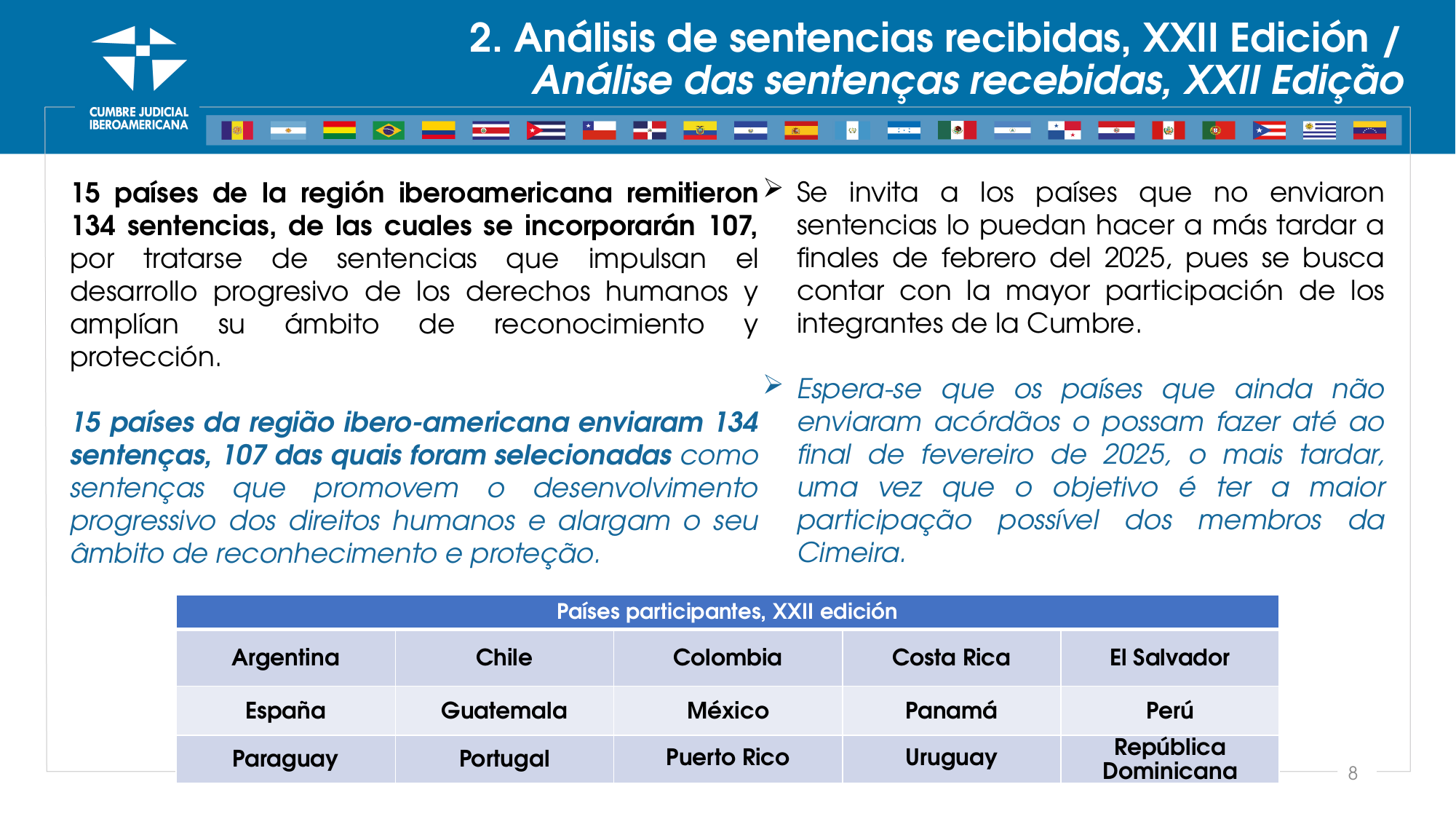

2. Análisis de sentencias recibidas, XXII Edición / Análise das sentenças recebidas, XXII Edição
15 países de la región iberoamericana remitieron 134 sentencias, de las cuales se incorporarán 107, por tratarse de sentencias que impulsan el desarrollo progresivo de los derechos humanos y amplían su ámbito de reconocimiento y protección.

15 países da região ibero-americana enviaram 134 sentenças, 107 das quais foram selecionadas como sentenças que promovem o desenvolvimento progressivo dos direitos humanos e alargam o seu âmbito de reconhecimento e proteção.
Se invita a los países que no enviaron sentencias lo puedan hacer a más tardar a finales de febrero del 2025, pues se busca contar con la mayor participación de los integrantes de la Cumbre.

Espera-se que os países que ainda não enviaram acórdãos o possam fazer até ao final de fevereiro de 2025, o mais tardar, uma vez que o objetivo é ter a maior participação possível dos membros da Cimeira.
| Países participantes, XXII edición |  |  |  |  |
| --- | --- | --- | --- | --- |
| Argentina | Chile | Colombia | Costa Rica | El Salvador |
| España | Guatemala | México | Panamá | Perú |
| Paraguay | Portugal | Puerto Rico | Uruguay | República Dominicana |
8